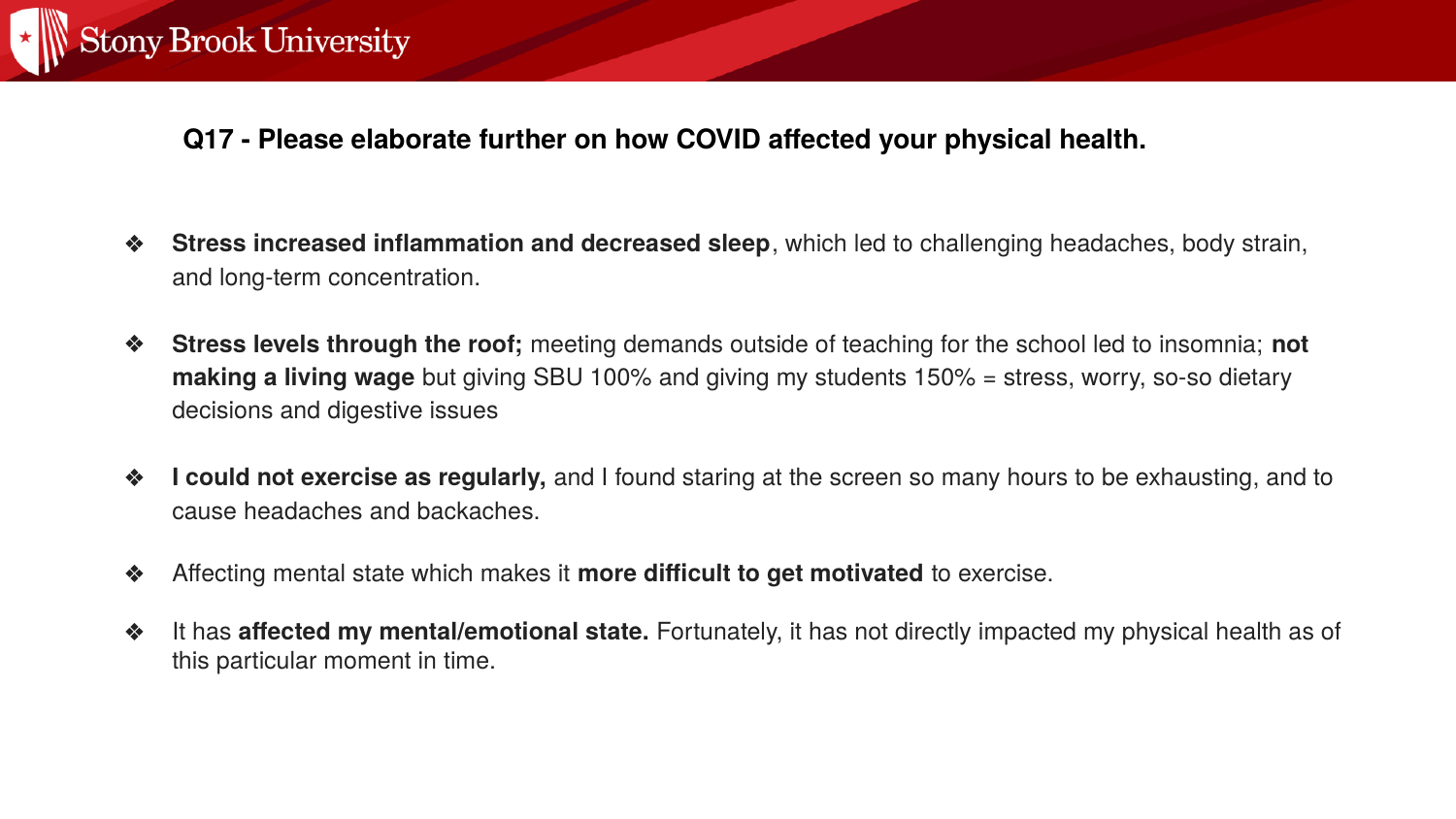

Q17 - Please elaborate further on how COVID affected your physical health.
Stress increased inflammation and decreased sleep, which led to challenging headaches, body strain, and long-term concentration.

Stress levels through the roof; meeting demands outside of teaching for the school led to insomnia; not making a living wage but giving SBU 100% and giving my students 150% = stress, worry, so-so dietary decisions and digestive issues

I could not exercise as regularly, and I found staring at the screen so many hours to be exhausting, and to cause headaches and backaches.

Affecting mental state which makes it more difficult to get motivated to exercise.

It has affected my mental/emotional state. Fortunately, it has not directly impacted my physical health as of this particular moment in time.